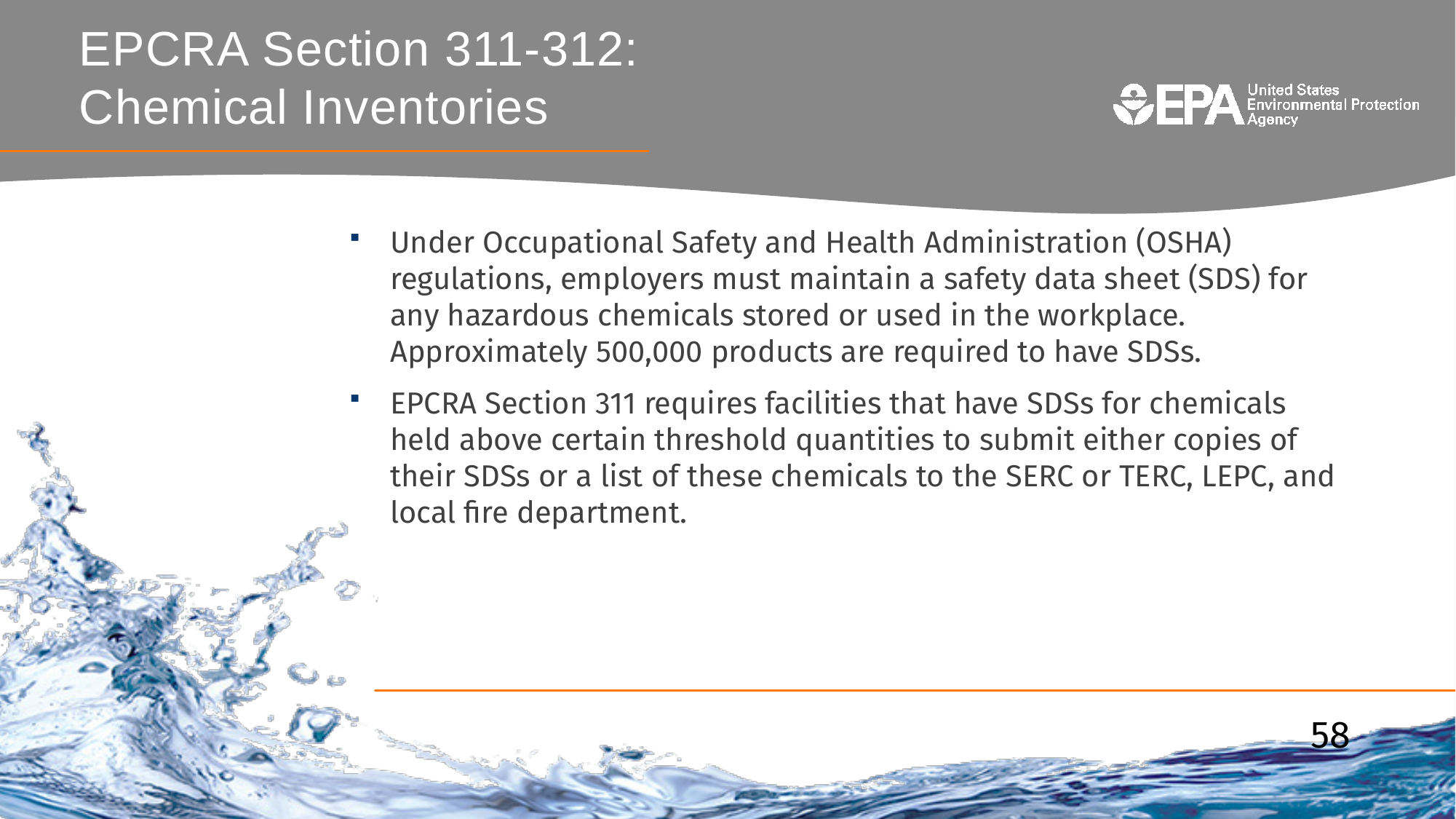

# EPCRA Section 311-312: Chemical Inventories
Under Occupational Safety and Health Administration (OSHA) regulations, employers must maintain a safety data sheet (SDS) for any hazardous chemicals stored or used in the workplace. Approximately 500,000 products are required to have SDSs.
EPCRA Section 311 requires facilities that have SDSs for chemicals held above certain threshold quantities to submit either copies of their SDSs or a list of these chemicals to the SERC or TERC, LEPC, and local fire department.
58